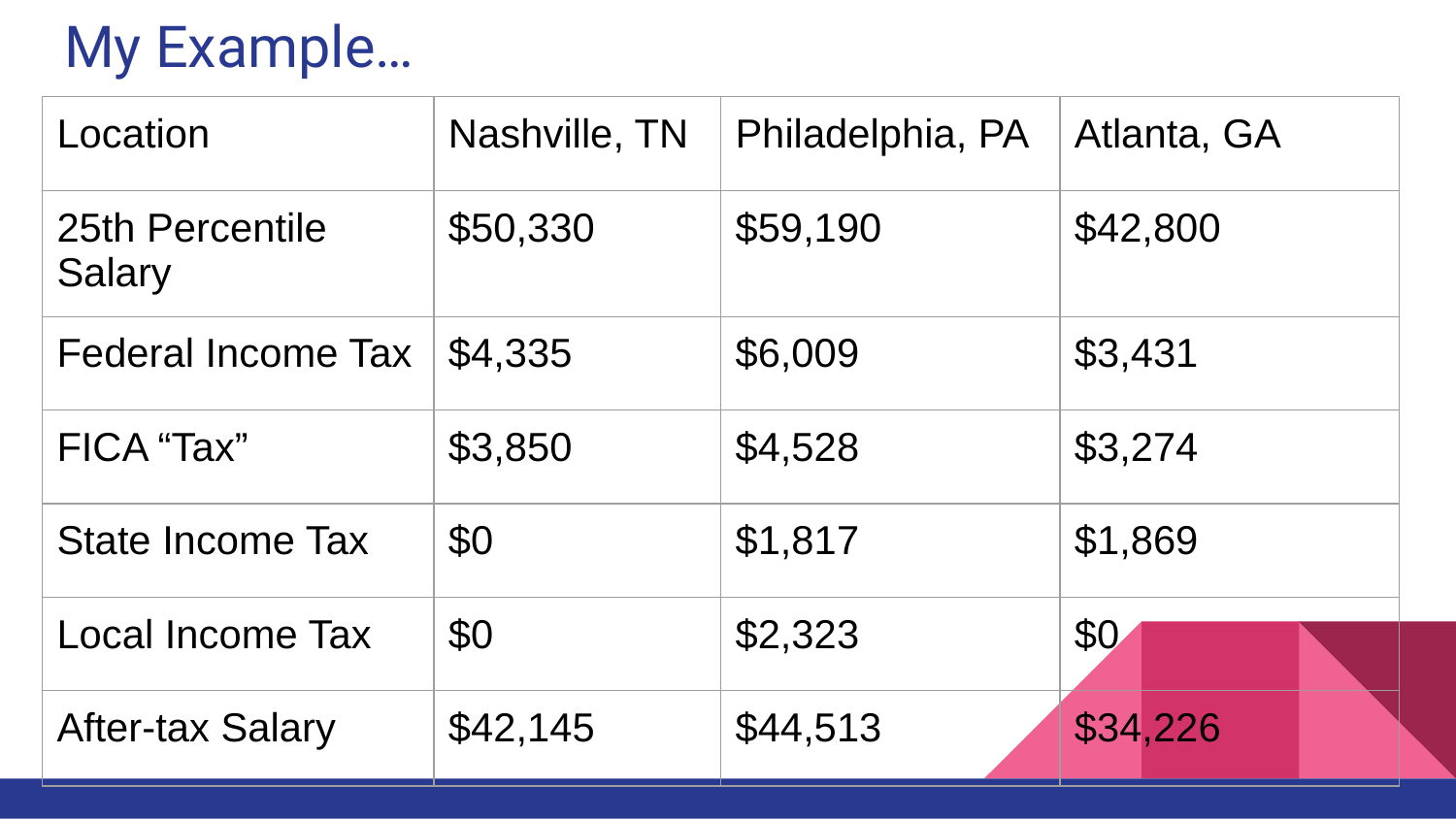

# My Example…
| Location | Nashville, TN | Philadelphia, PA | Atlanta, GA |
| --- | --- | --- | --- |
| 25th Percentile Salary | $50,330 | $59,190 | $42,800 |
| Federal Income Tax | $4,335 | $6,009 | $3,431 |
| FICA “Tax” | $3,850 | $4,528 | $3,274 |
| State Income Tax | $0 | $1,817 | $1,869 |
| Local Income Tax | $0 | $2,323 | $0 |
| After-tax Salary | $42,145 | $44,513 | $34,226 |